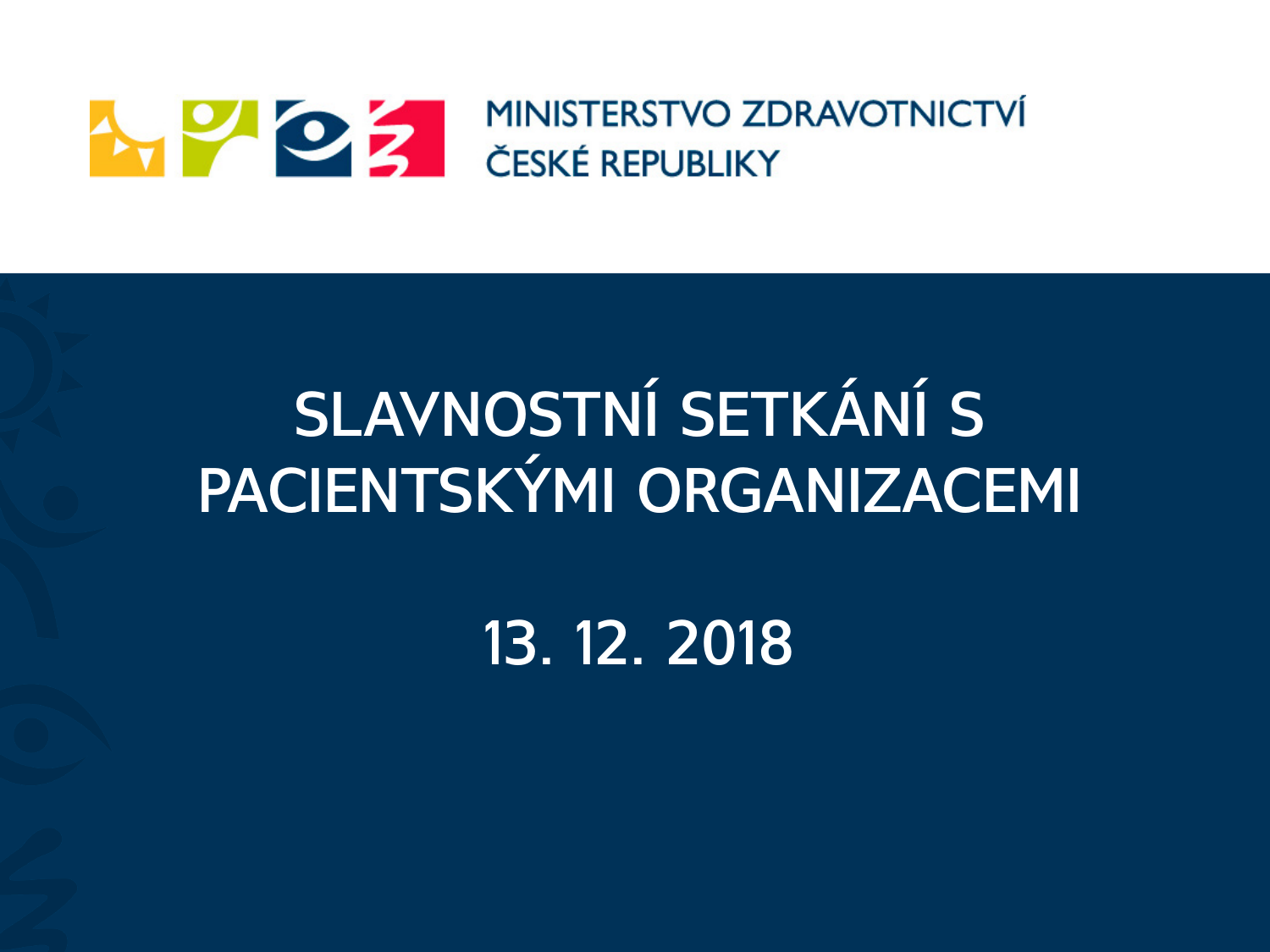

SLAVNOSTNÍ SETKÁNÍ S PACIENTSKÝMI ORGANIZACEMI

13. 12. 2018